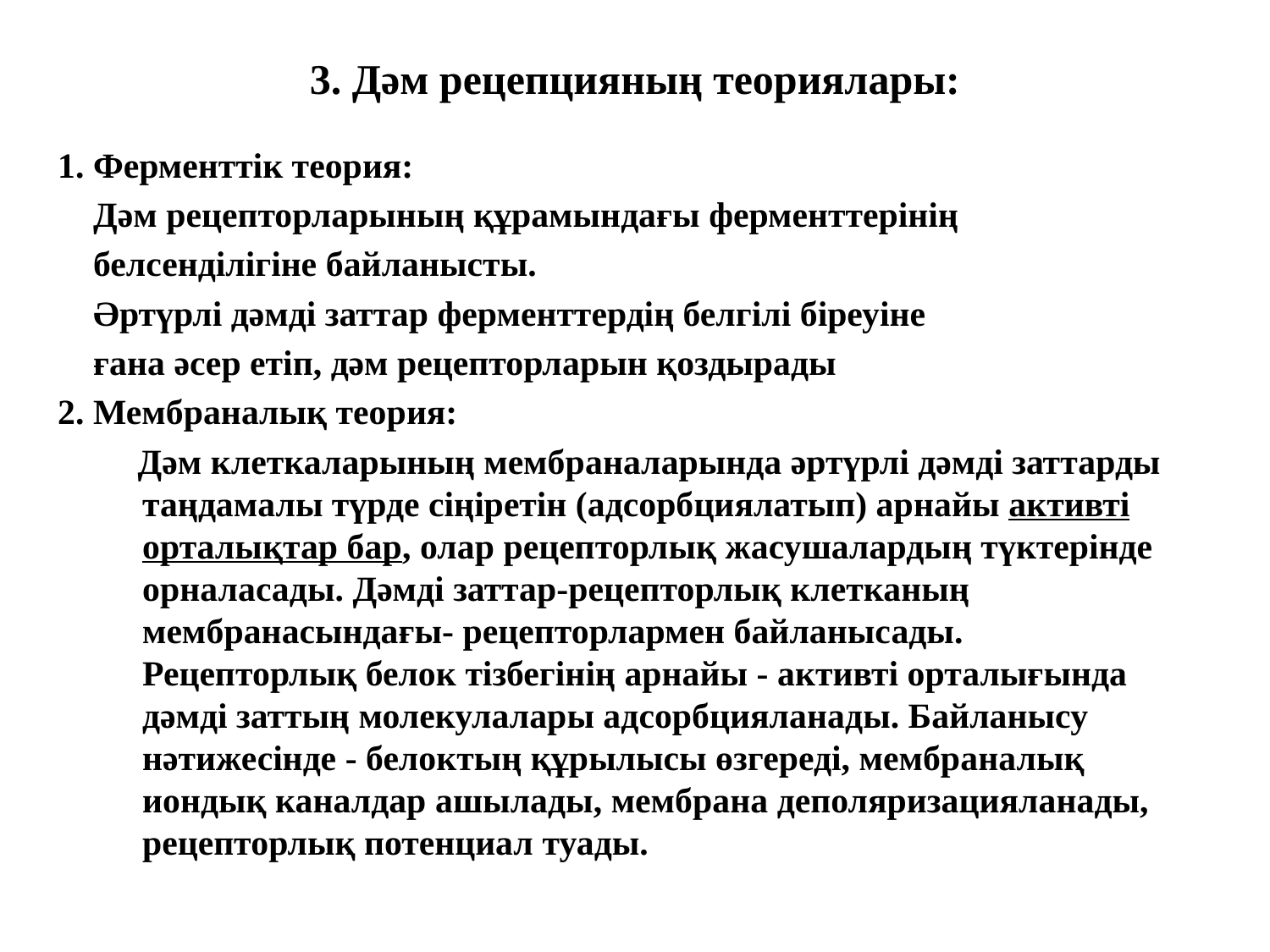

# 3. Дәм рецепцияның теориялары:
1. Ферменттік теория:
    Дәм рецепторларының құрамындағы ферменттерінің
    белсенділігіне байланысты.
    Әртүрлі дәмді заттар ферменттердің белгілі біреуіне
    ғана әсер етіп, дәм рецепторларын қоздырады
2. Мембраналық теория:
         Дәм клеткаларының мембраналарында әртүрлі дәмді заттарды таңдамалы түрде сіңіретін (адсорбциялатып) арнайы активті орталықтар бар, олар рецепторлық жасушалардың түктерінде орналасады. Дәмді заттар-рецепторлық клетканың мембранасындағы- рецепторлармен байланысады.  Рецепторлық белок тізбегінің арнайы - активті орталығында дәмді заттың молекулалары адсорбцияланады. Байланысу нәтижесінде - белоктың құрылысы өзгереді, мембраналық иондық каналдар ашылады, мембрана деполяризацияланады, рецепторлық потенциал туады.